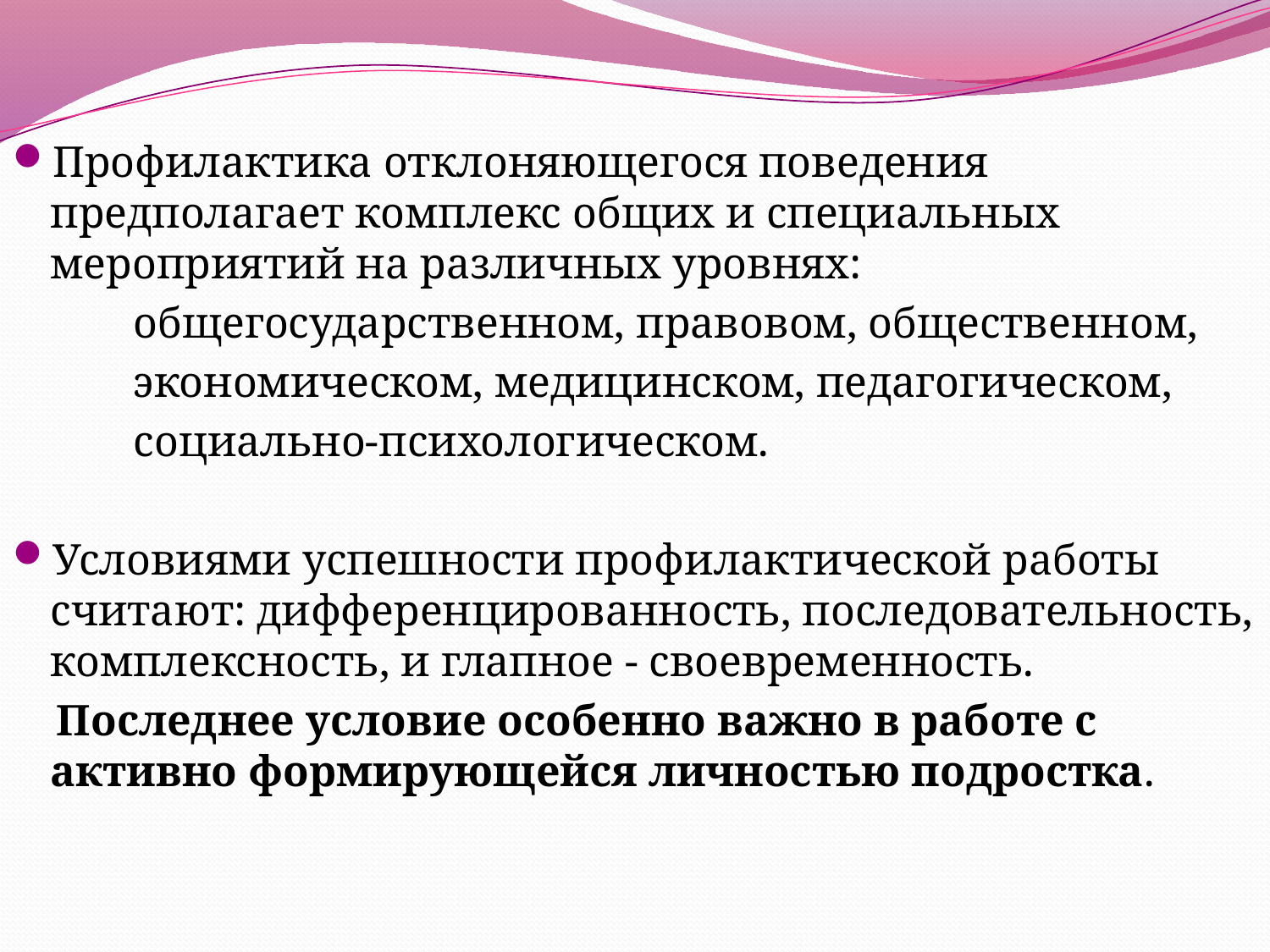

Профилактика отклоняющегося поведения предполагает комплекс общих и специальных мероприятий на различных уровнях:
           общегосударственном, правовом, общественном,
           экономическом, медицинском, педагогическом,
           социально-психологическом.

Условиями успешности профилактической работы считают: дифференцированность, последовательность, комплексность, и глапное - своевременность.
    Последнее условие особенно важно в работе с активно формирующейся личностью подростка.